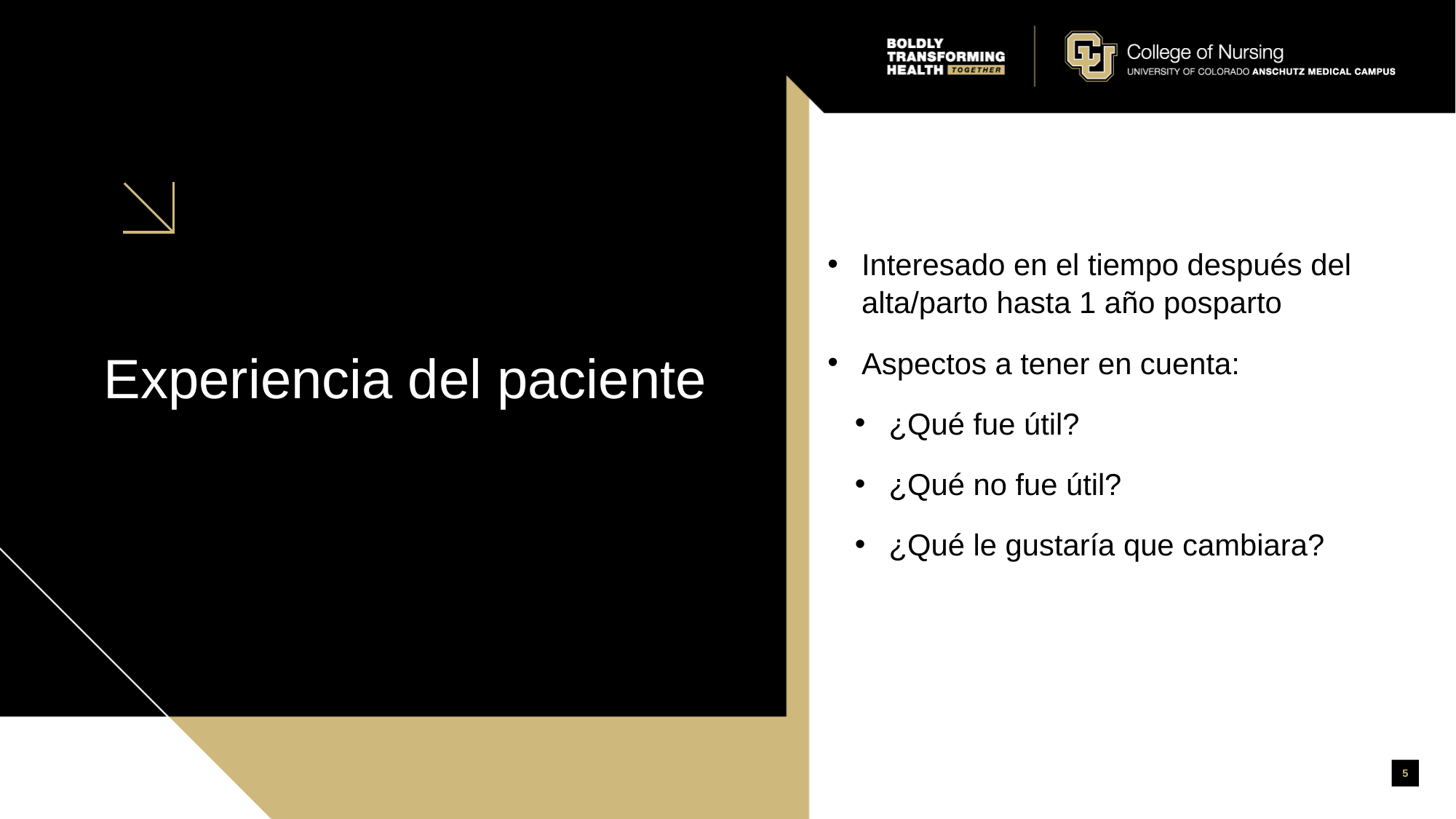

Interesado en el tiempo después del alta/parto hasta 1 año posparto
Aspectos a tener en cuenta:
¿Qué fue útil?
¿Qué no fue útil?
¿Qué le gustaría que cambiara?
# Experiencia del paciente